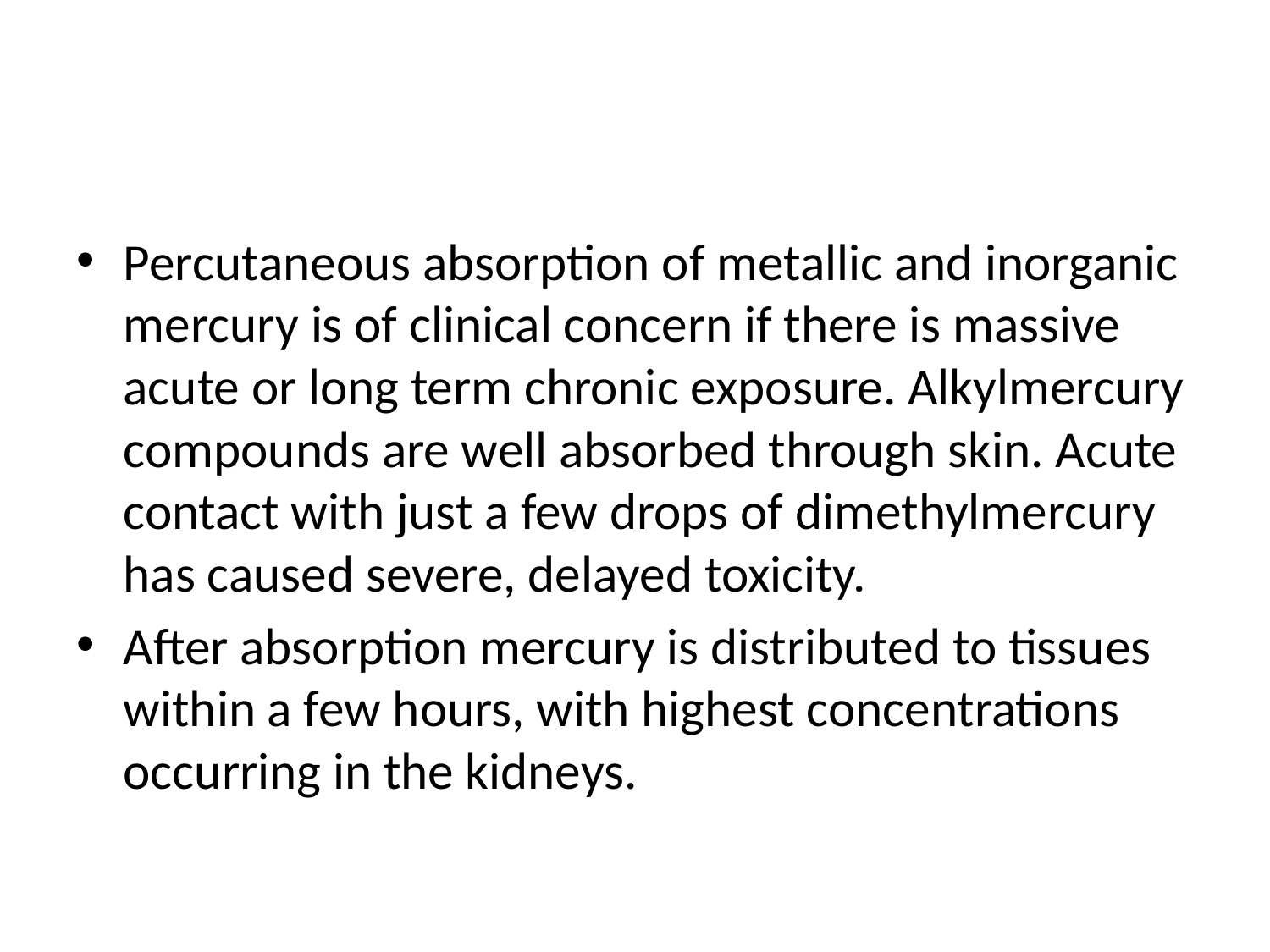

#
Percutaneous absorption of metallic and inorganic mercury is of clinical concern if there is massive acute or long term chronic exposure. Alkylmercury compounds are well absorbed through skin. Acute contact with just a few drops of dimethylmercury has caused severe, delayed toxicity.
After absorption mercury is distributed to tissues within a few hours, with highest concentrations occurring in the kidneys.